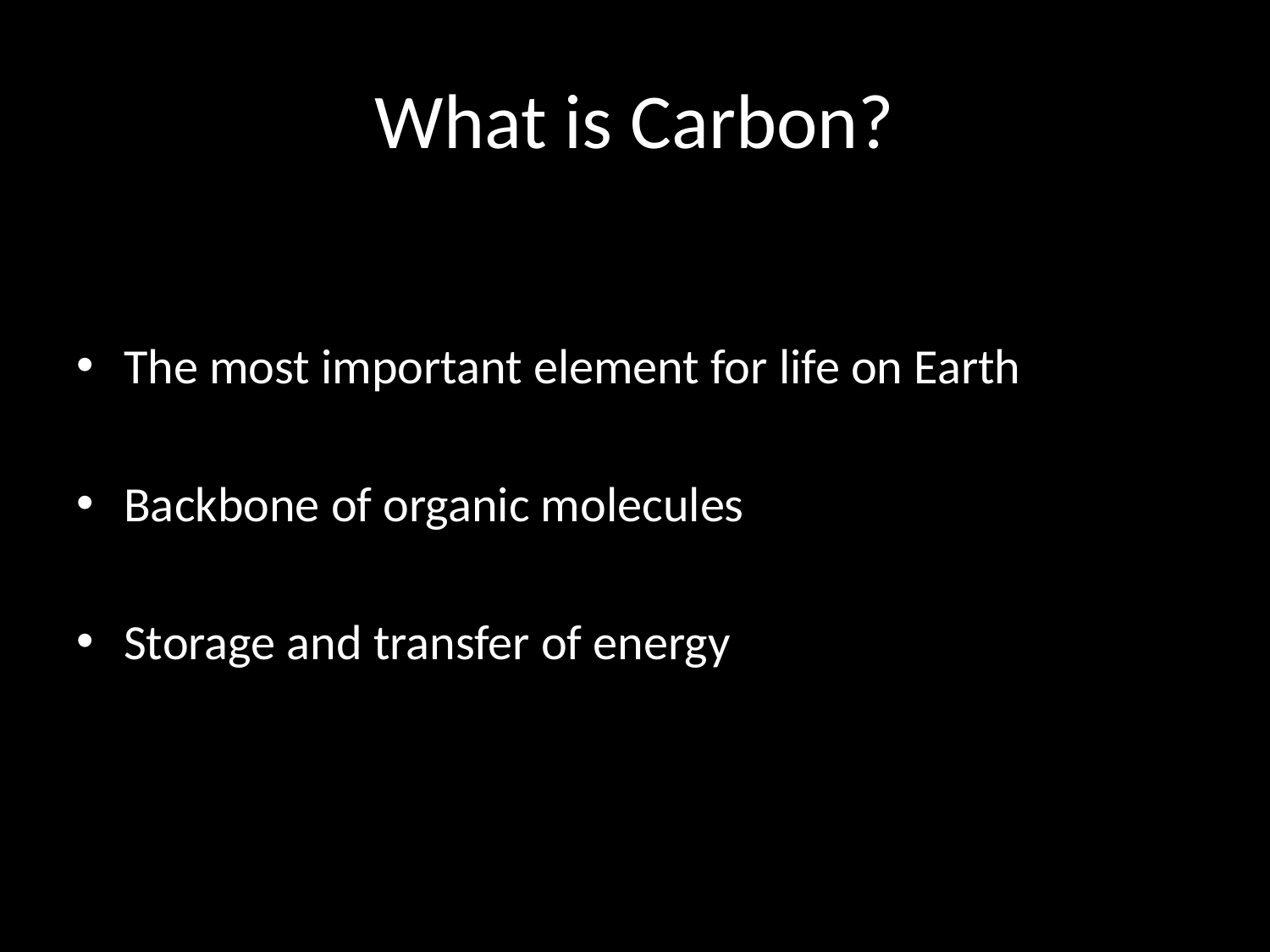

# What is Carbon?
The most important element for life on Earth

Backbone of organic molecules

Storage and transfer of energy